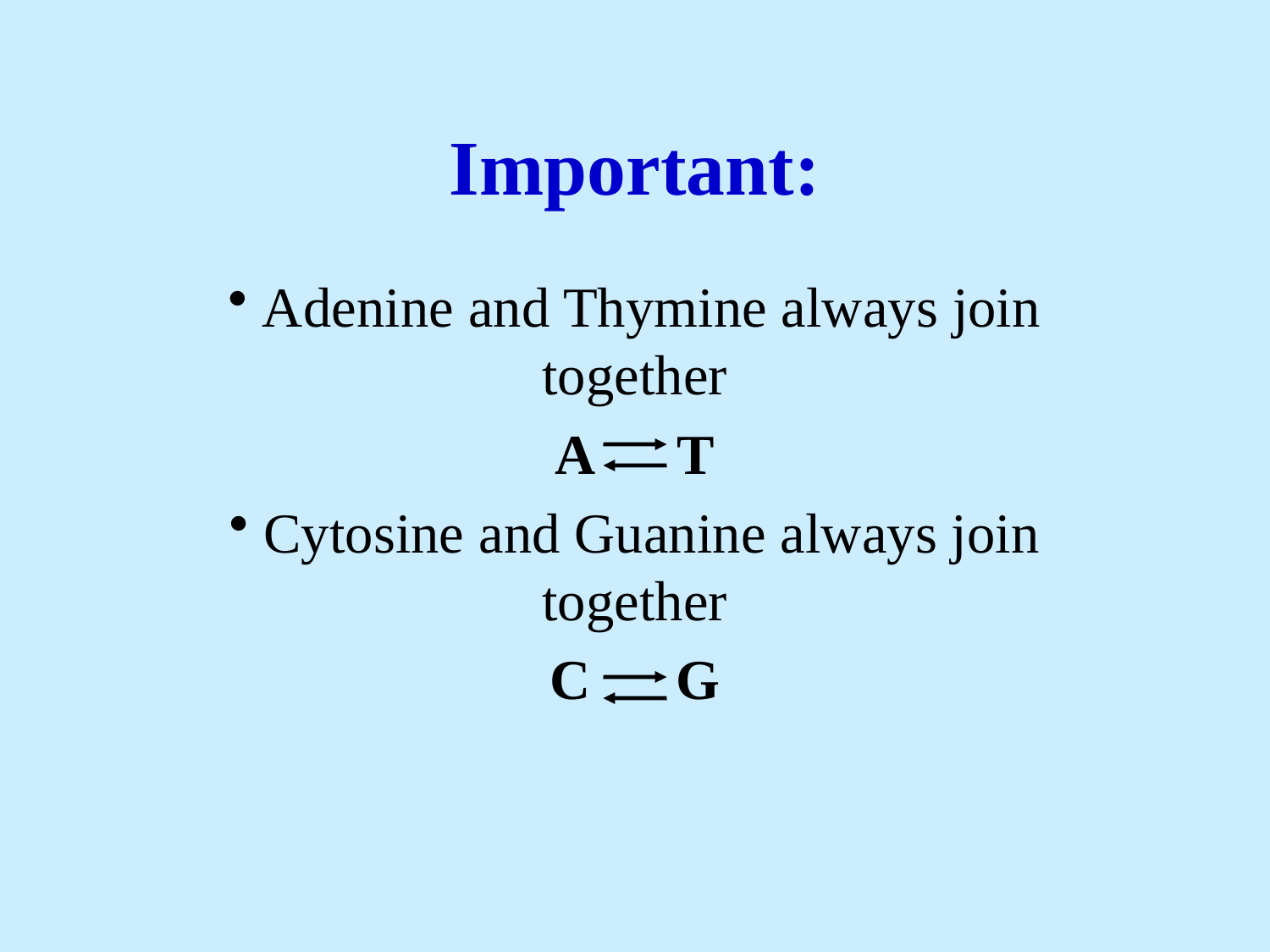

# Important:
 Adenine and Thymine always join together
A      T
 Cytosine and Guanine always join together
C      G